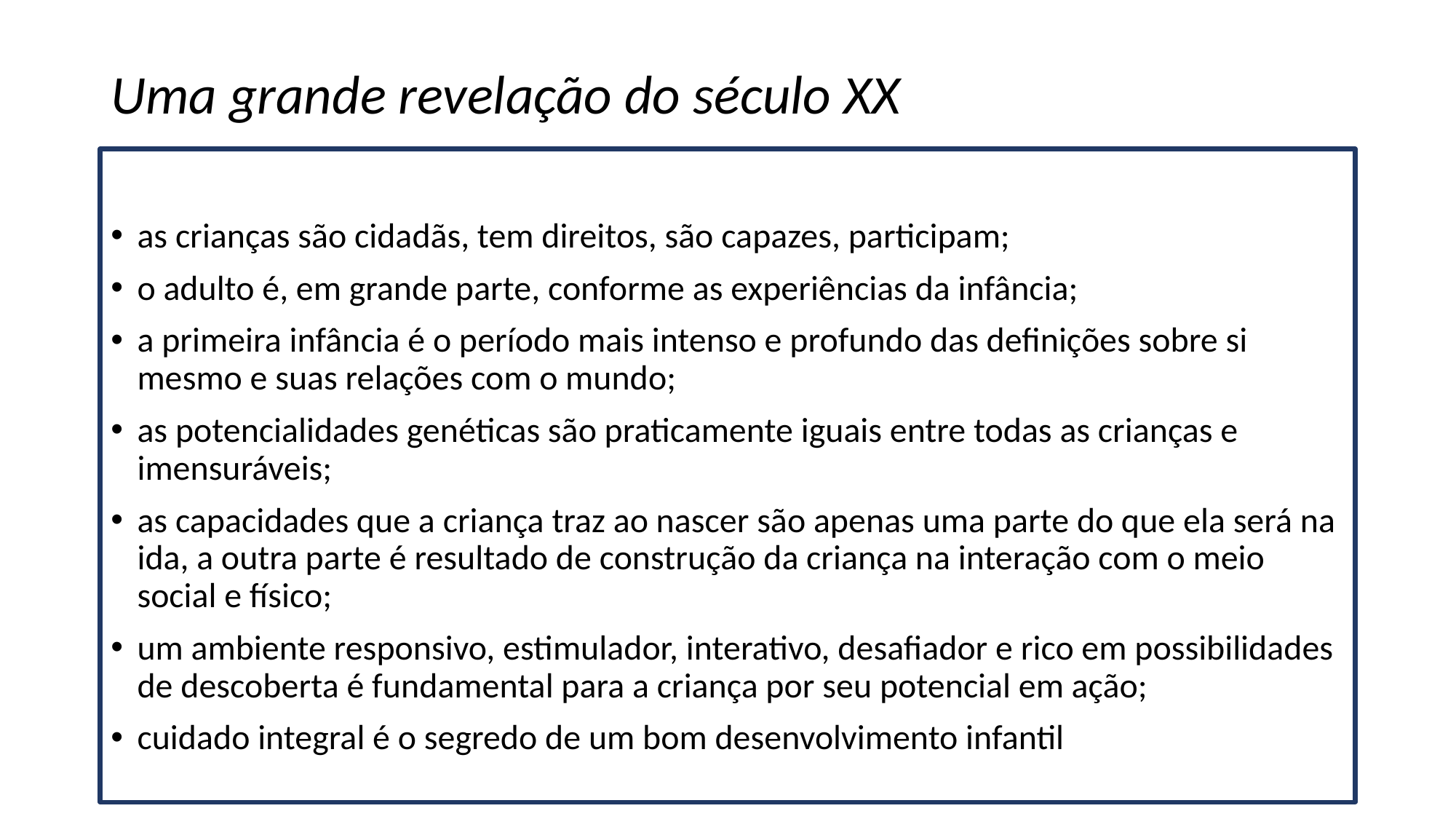

# Uma grande revelação do século XX

as crianças são cidadãs, tem direitos, são capazes, participam;
o adulto é, em grande parte, conforme as experiências da infância;
a primeira infância é o período mais intenso e profundo das definições sobre si mesmo e suas relações com o mundo;
as potencialidades genéticas são praticamente iguais entre todas as crianças e imensuráveis;
as capacidades que a criança traz ao nascer são apenas uma parte do que ela será na ida, a outra parte é resultado de construção da criança na interação com o meio social e físico;
um ambiente responsivo, estimulador, interativo, desafiador e rico em possibilidades de descoberta é fundamental para a criança por seu potencial em ação;
cuidado integral é o segredo de um bom desenvolvimento infantil